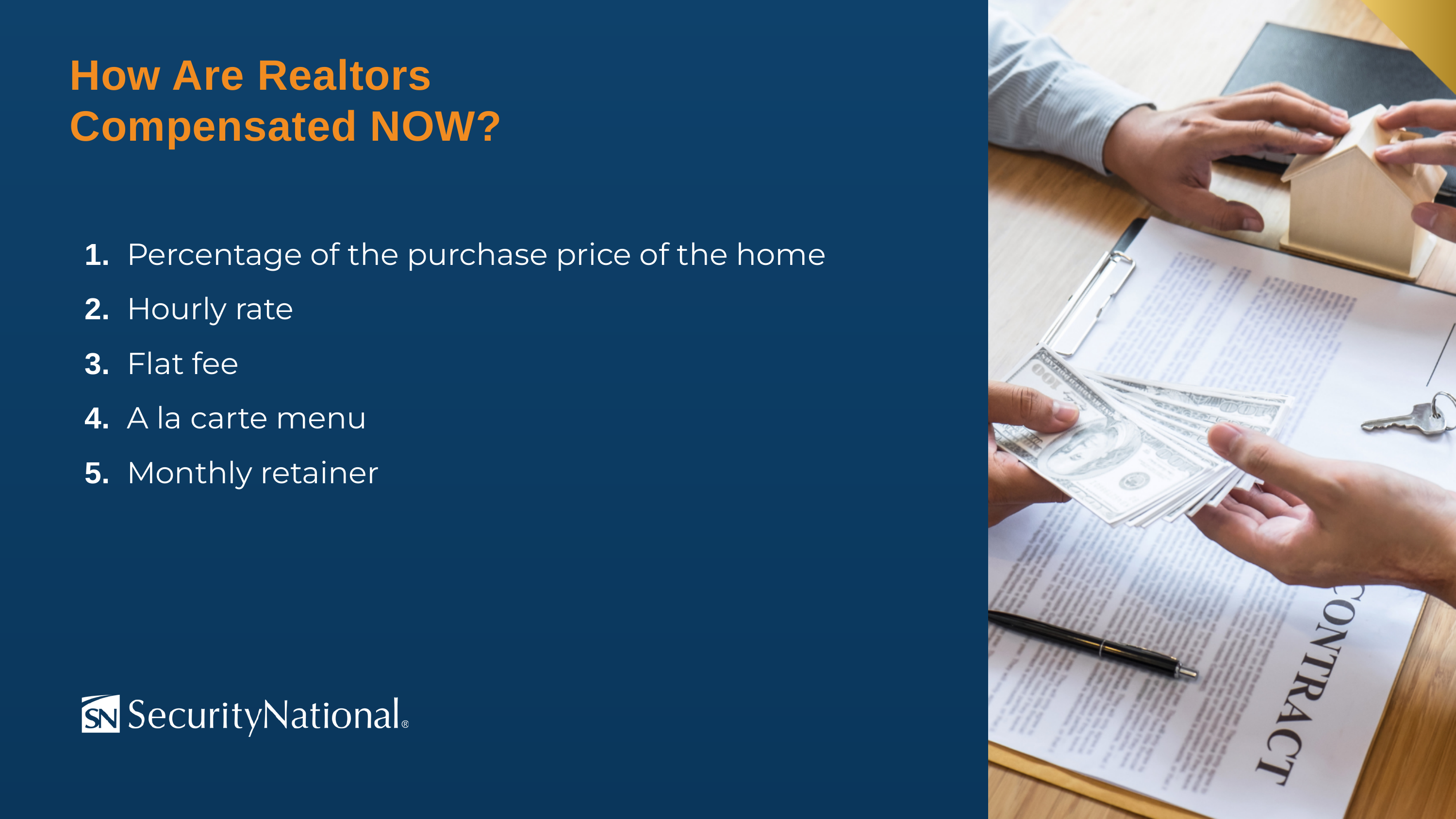

How Are Realtors
Compensated NOW?

1.  Percentage of the purchase price of the home
2.  Hourly rate
3.  Flat fee
4.  A la carte menu
5.  Monthly retainer